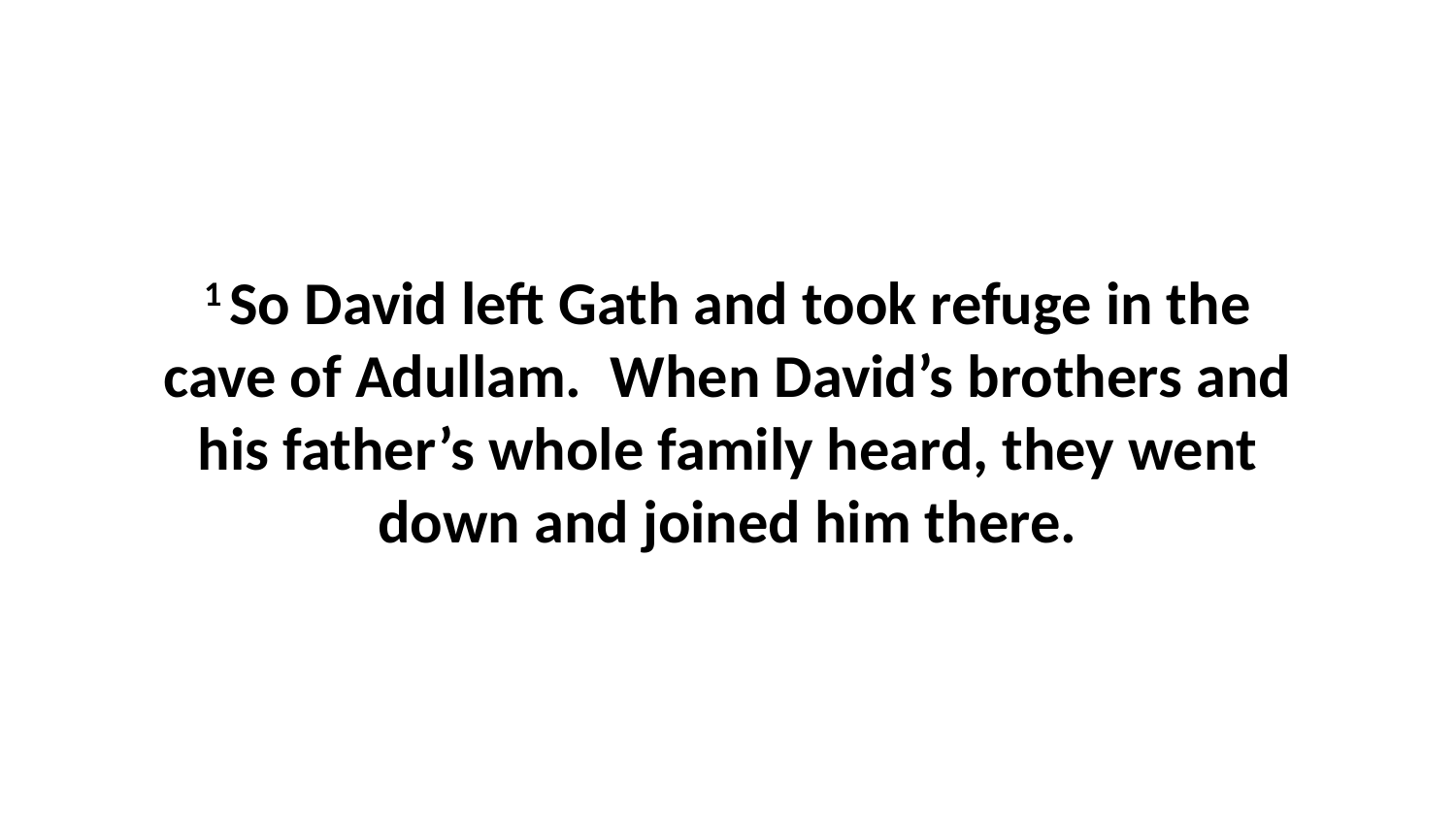

1 So David left Gath and took refuge in the cave of Adullam.  When David’s brothers and his father’s whole family heard, they went down and joined him there.